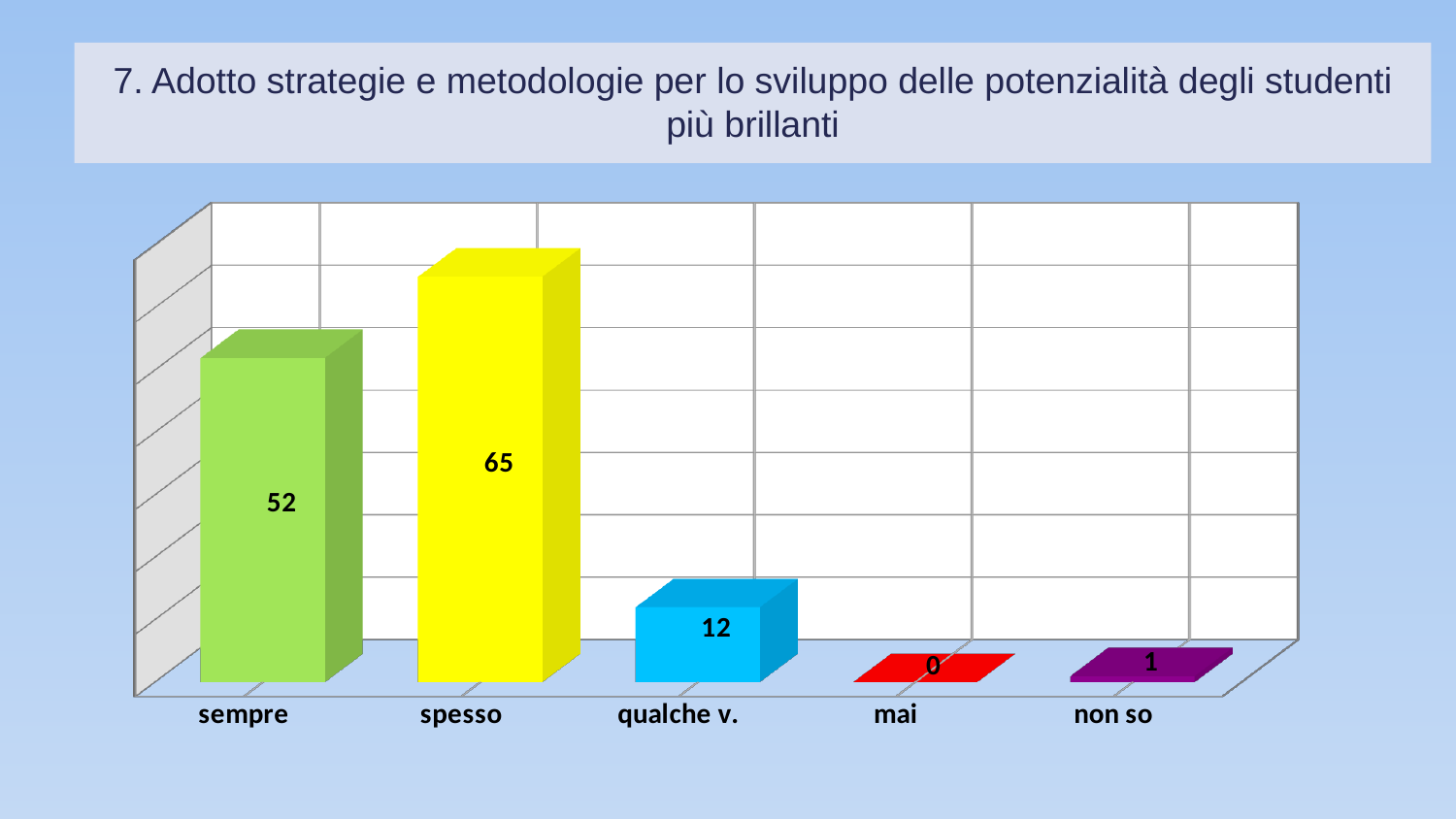

# 7. Adotto strategie e metodologie per lo sviluppo delle potenzialità degli studenti più brillanti

[unsupported chart]